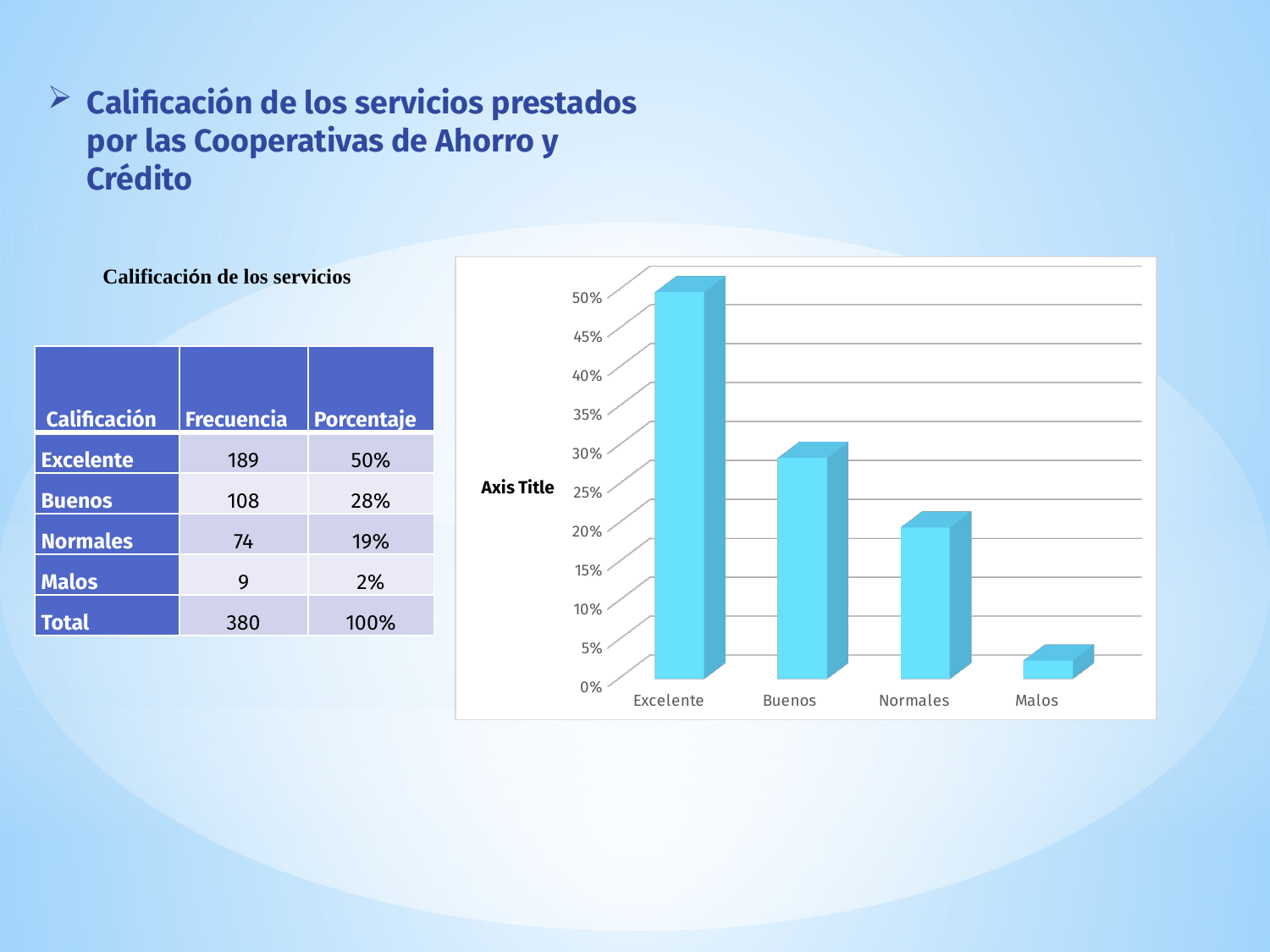

Calificación de los servicios prestados por las Cooperativas de Ahorro y Crédito
 Calificación de los servicios

[unsupported chart]

| Calificación | Frecuencia | Porcentaje |
| --- | --- | --- |
| Excelente | 189 | 50% |
| Buenos | 108 | 28% |
| Normales | 74 | 19% |
| Malos | 9 | 2% |
| Total | 380 | 100% |